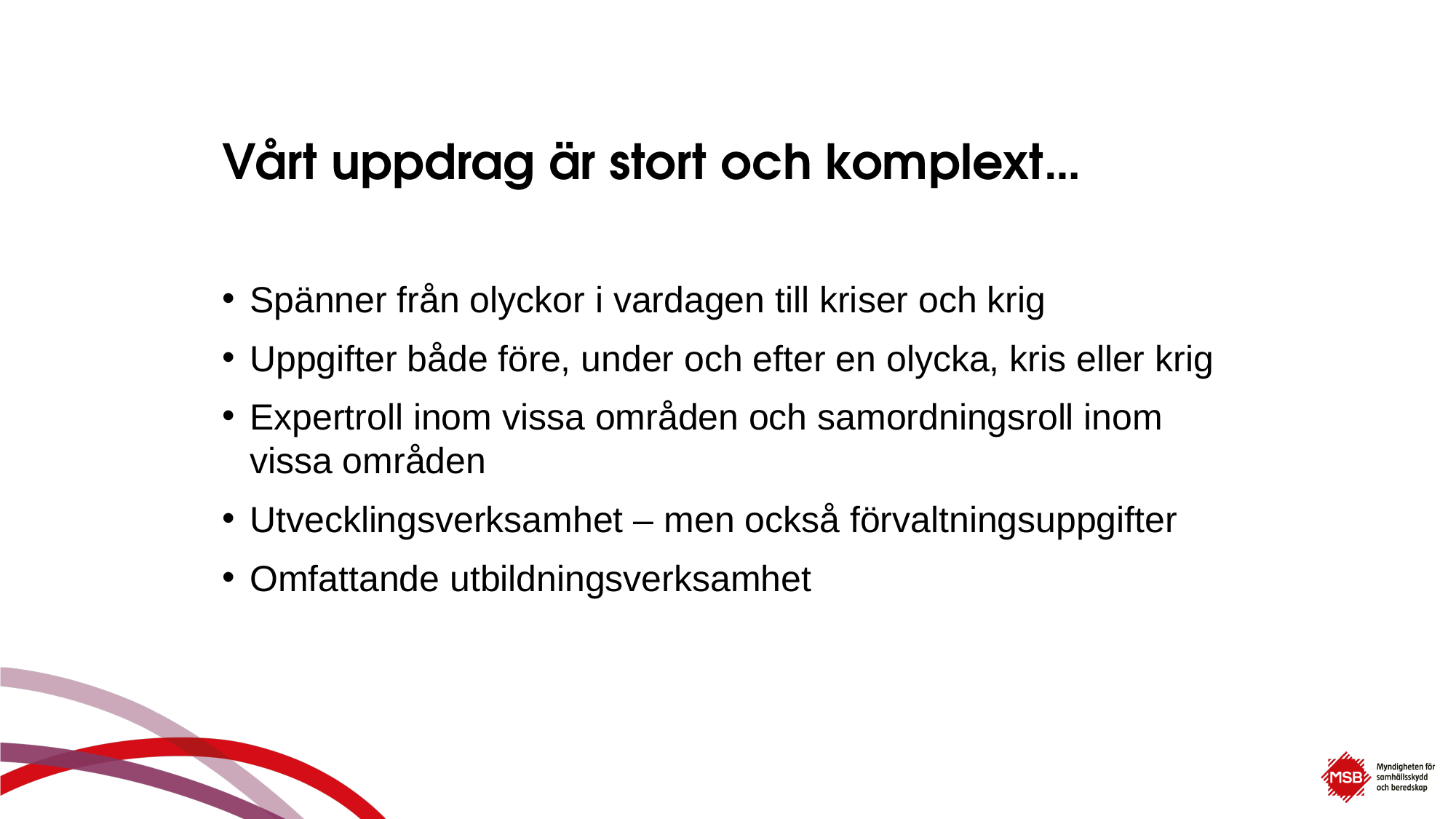

# Vårt uppdrag är stort och komplext…
Spänner från olyckor i vardagen till kriser och krig
Uppgifter både före, under och efter en olycka, kris eller krig
Expertroll inom vissa områden och samordningsroll inom vissa områden
Utvecklingsverksamhet – men också förvaltningsuppgifter
Omfattande utbildningsverksamhet